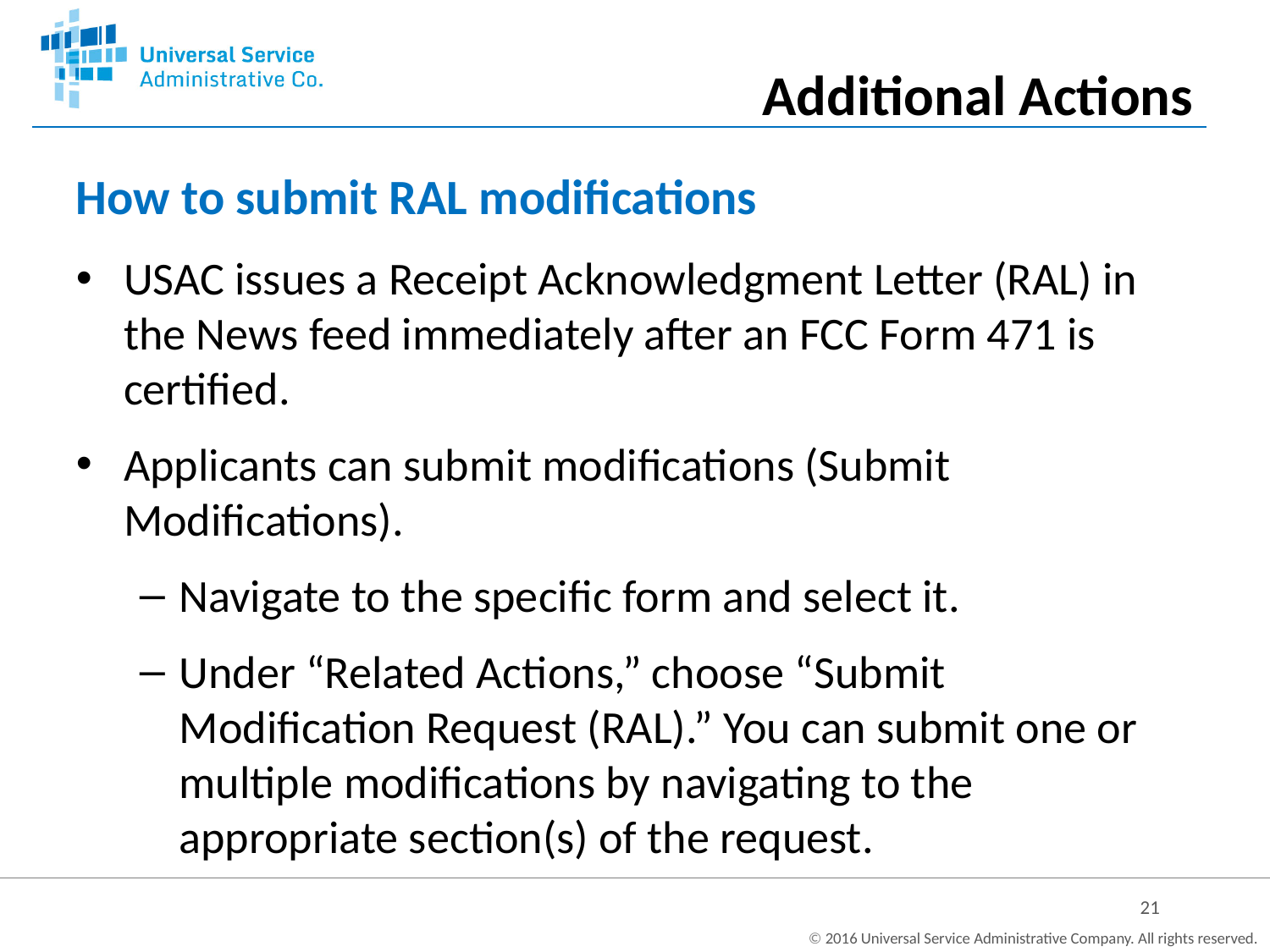

Additional Actions
# How to submit RAL modifications
USAC issues a Receipt Acknowledgment Letter (RAL) in the News feed immediately after an FCC Form 471 is certified.
Applicants can submit modifications (Submit Modifications).
Navigate to the specific form and select it.
Under “Related Actions,” choose “Submit Modification Request (RAL).” You can submit one or multiple modifications by navigating to the appropriate section(s) of the request.